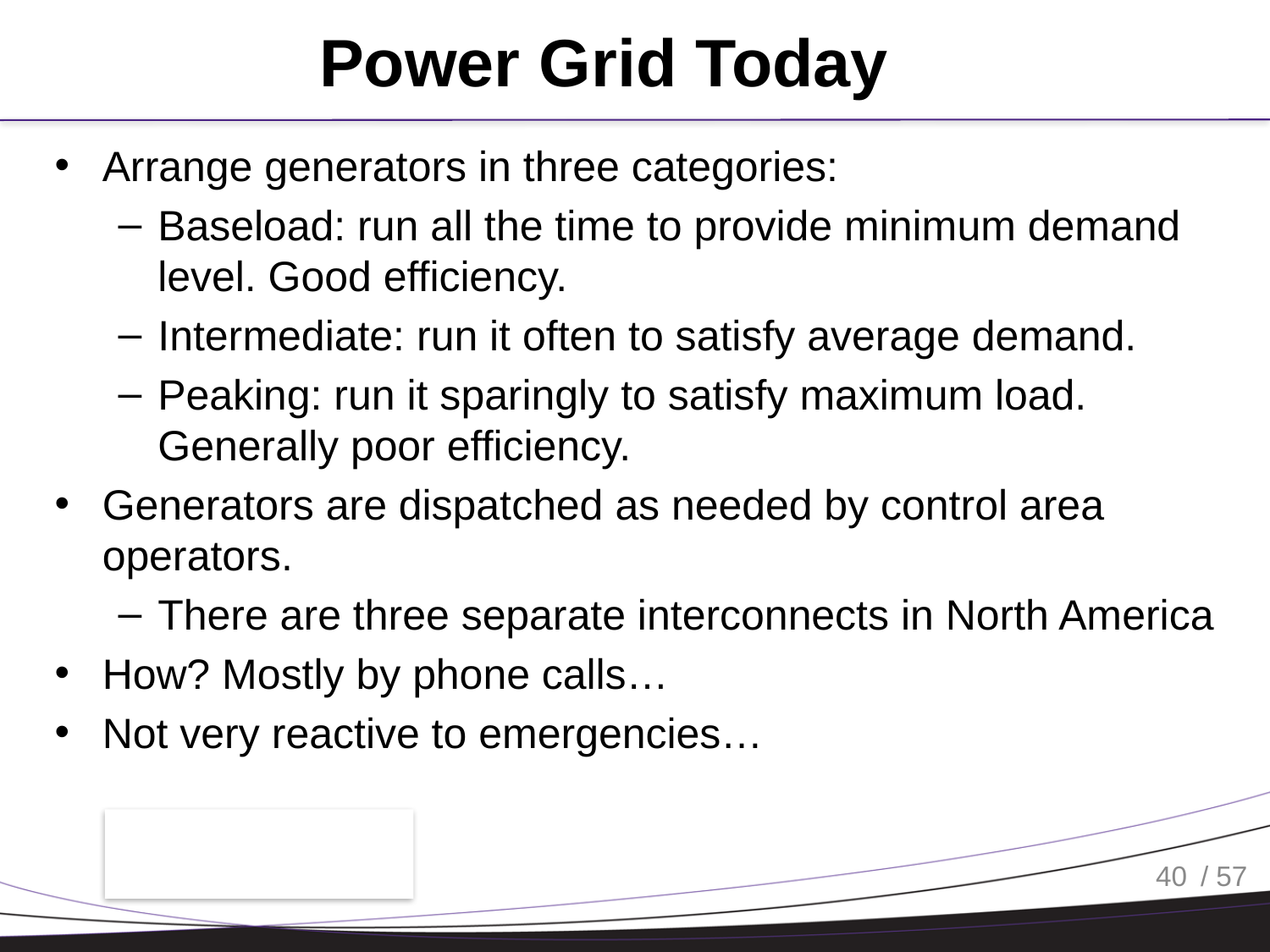

# Power Grid Today
Arrange generators in three categories:
Baseload: run all the time to provide minimum demand level. Good efficiency.
Intermediate: run it often to satisfy average demand.
Peaking: run it sparingly to satisfy maximum load. Generally poor efficiency.
Generators are dispatched as needed by control area operators.
There are three separate interconnects in North America
How? Mostly by phone calls…
Not very reactive to emergencies…
40